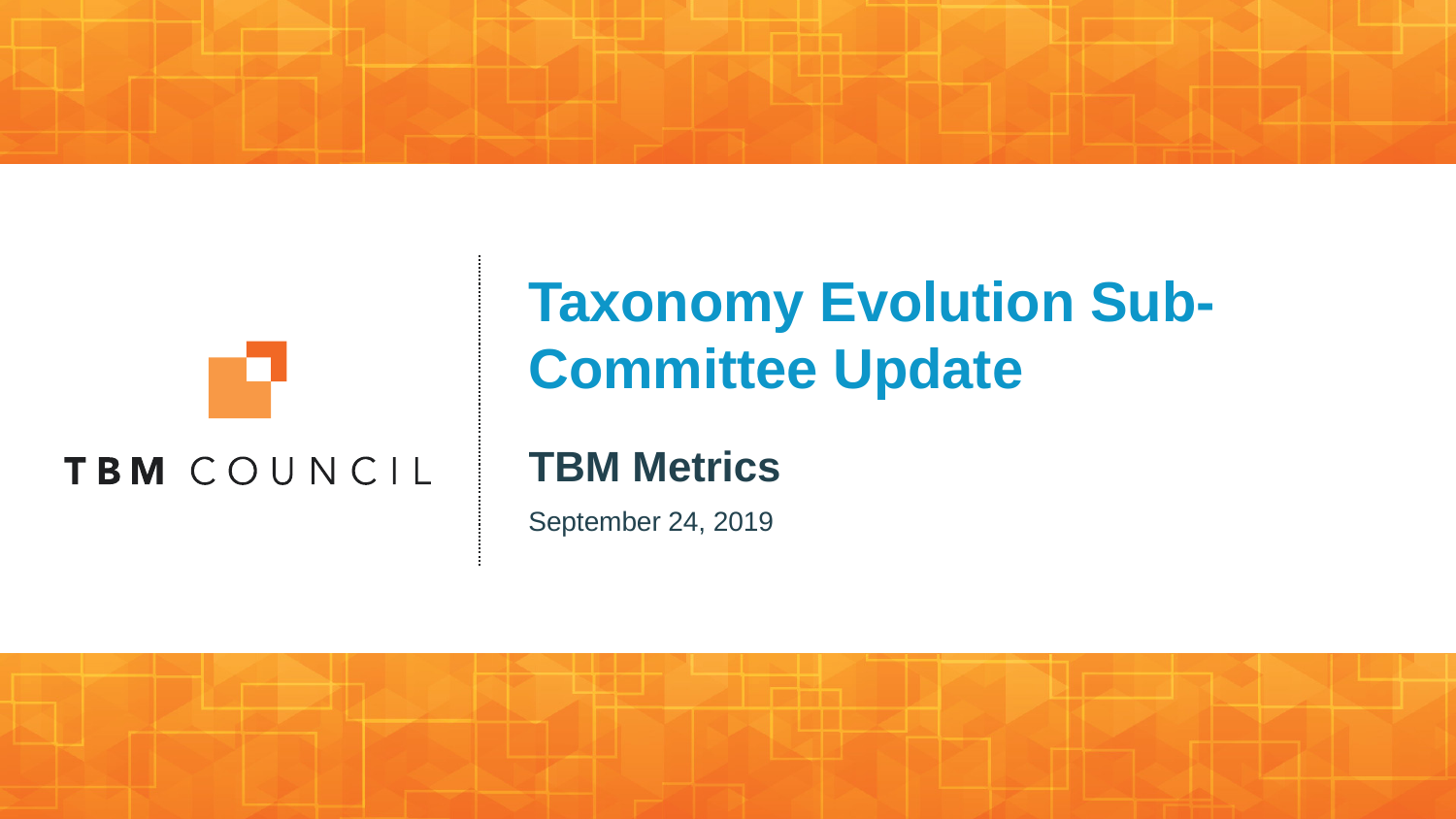

# Taxonomy Evolution Sub-Committee Update
TBM Metrics
September 24, 2019